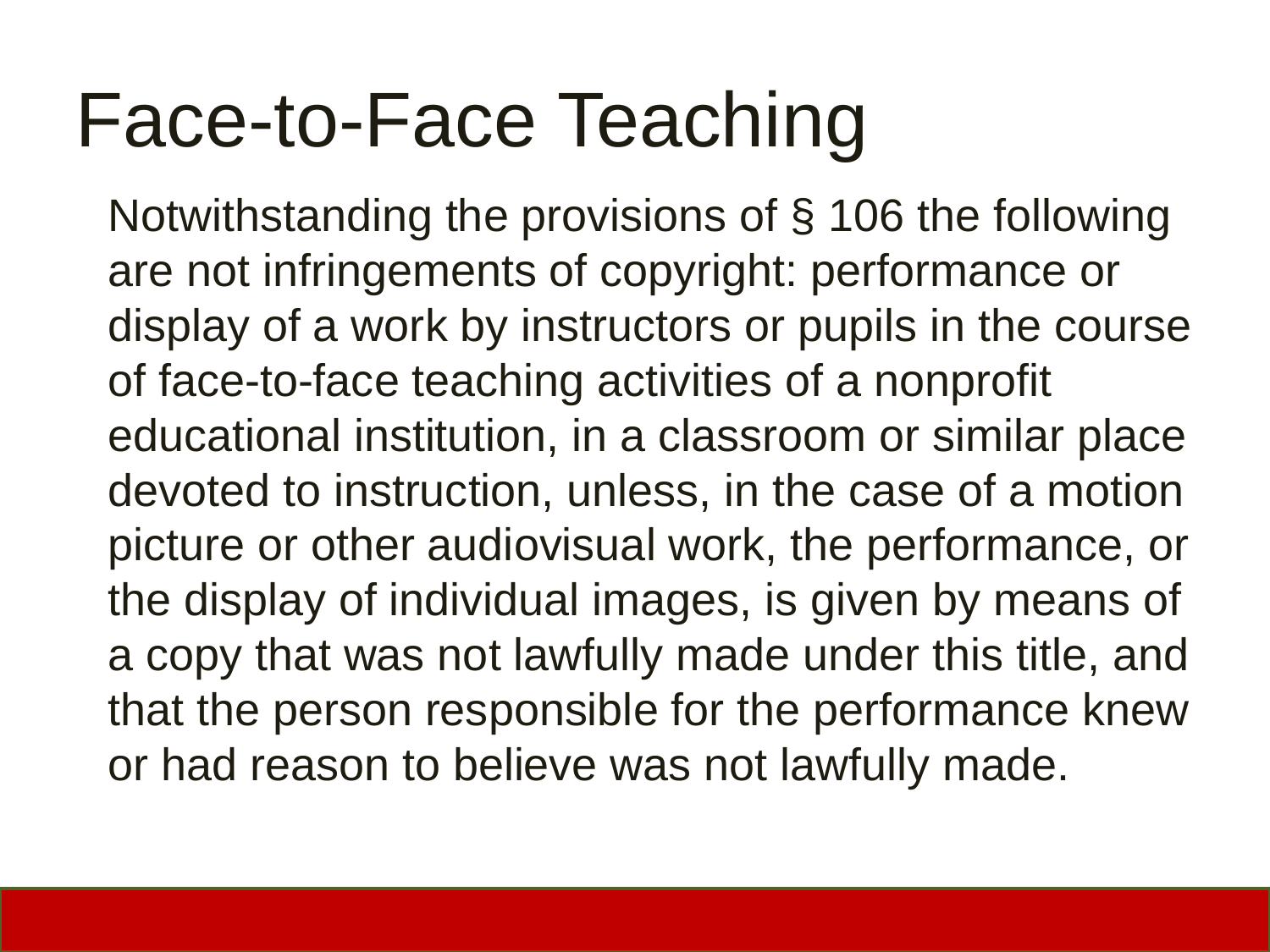

# Face-to-Face Teaching
Notwithstanding the provisions of § 106 the following are not infringements of copyright: performance or display of a work by instructors or pupils in the course of face-to-face teaching activities of a nonprofit educational institution, in a classroom or similar place devoted to instruction, unless, in the case of a motion picture or other audiovisual work, the performance, or the display of individual images, is given by means of a copy that was not lawfully made under this title, and that the person responsible for the performance knew or had reason to believe was not lawfully made.